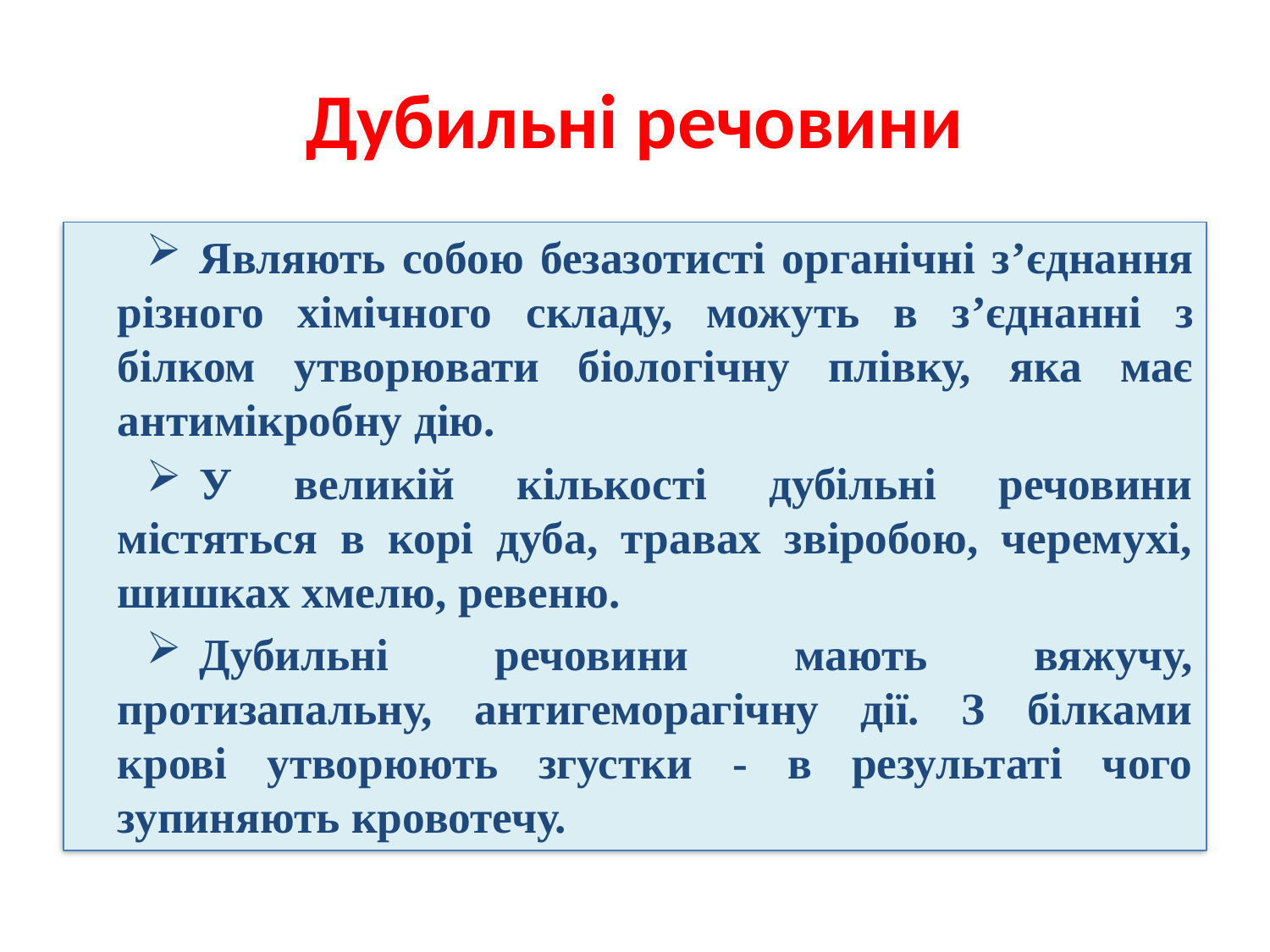

# Дубильні речовини
Являють собою безазотисті органічні з’єднання різного хімічного складу, можуть в з’єднанні з білком утворювати біологічну плівку, яка має антимікробну дію.
У великій кількості дубільні речовини містяться в корі дуба, травах звіробою, черемухі, шишках хмелю, ревеню.
Дубильні речовини мають вяжучу, протизапальну, антигеморагічну дії. З білками крові утворюють згустки - в результаті чого зупиняють кровотечу.